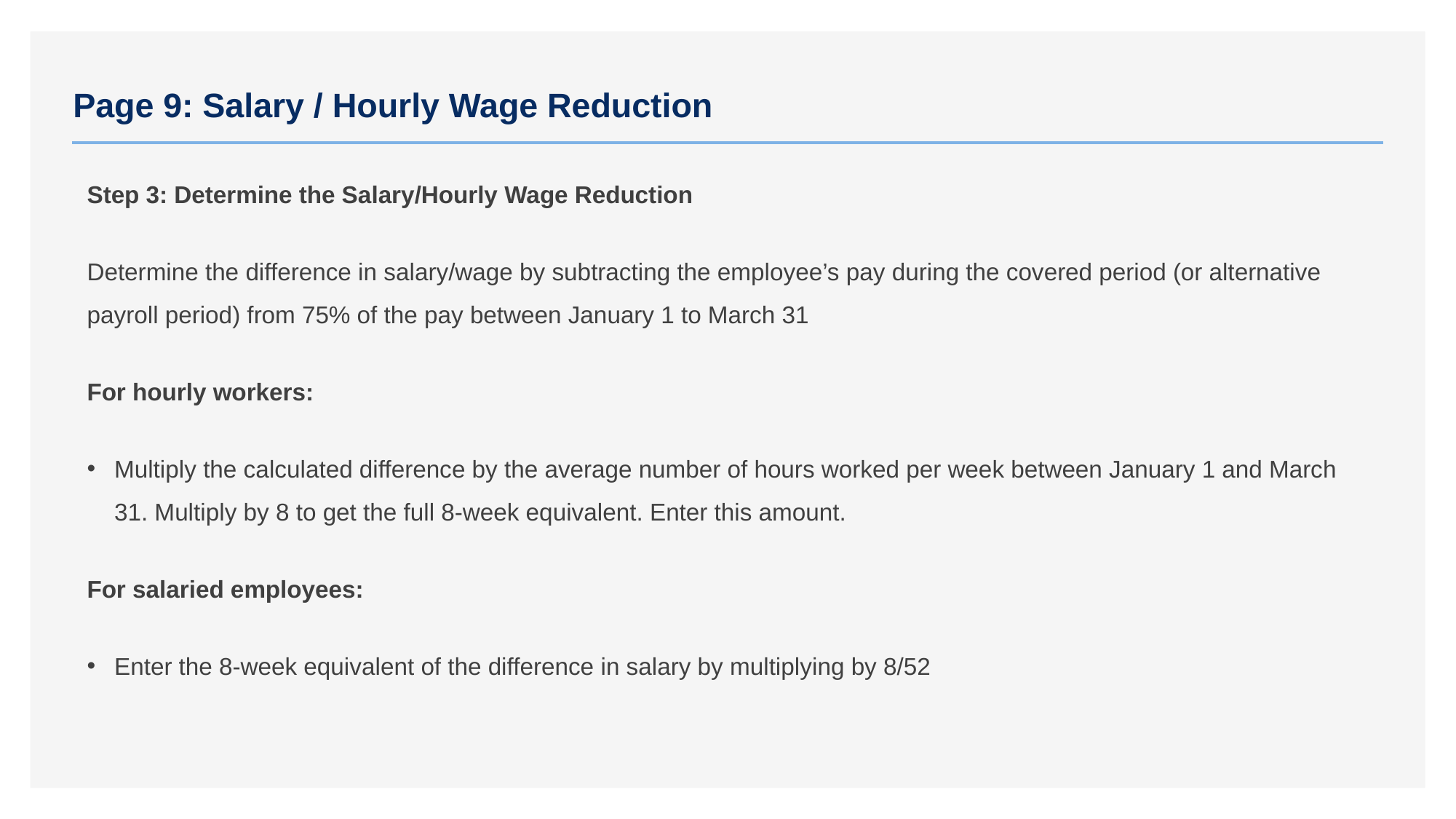

# Page 9: Salary / Hourly Wage Reduction
Step 3: Determine the Salary/Hourly Wage Reduction
Determine the difference in salary/wage by subtracting the employee’s pay during the covered period (or alternative payroll period) from 75% of the pay between January 1 to March 31
For hourly workers:
Multiply the calculated difference by the average number of hours worked per week between January 1 and March 31. Multiply by 8 to get the full 8-week equivalent. Enter this amount.
For salaried employees:
Enter the 8-week equivalent of the difference in salary by multiplying by 8/52